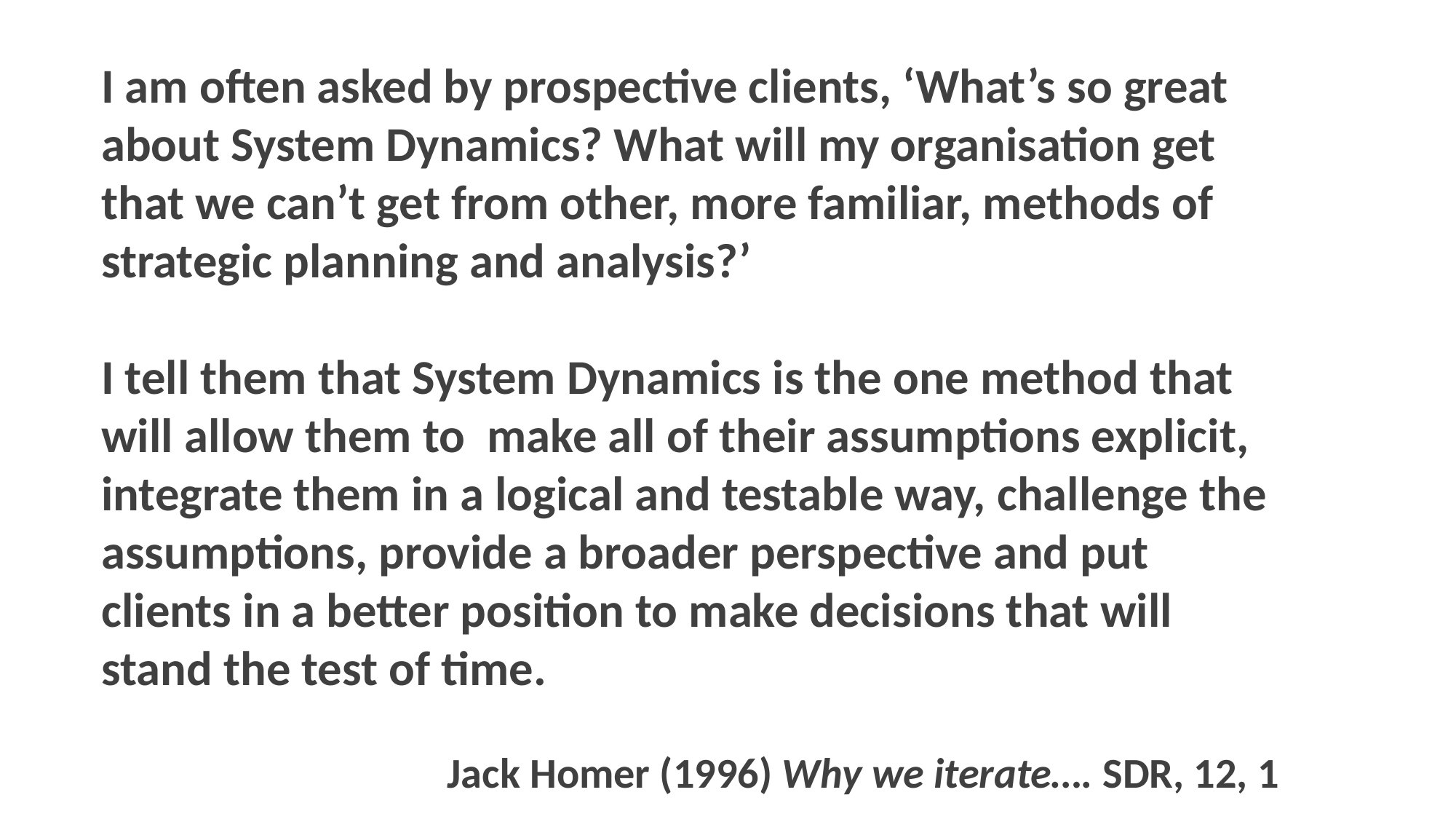

I am often asked by prospective clients, ‘What’s so great about System Dynamics? What will my organisation get that we can’t get from other, more familiar, methods of strategic planning and analysis?’

I tell them that System Dynamics is the one method that will allow them to  make all of their assumptions explicit, integrate them in a logical and testable way, challenge the assumptions, provide a broader perspective and put clients in a better position to make decisions that will stand the test of time.

Jack Homer (1996) Why we iterate…. SDR, 12, 1